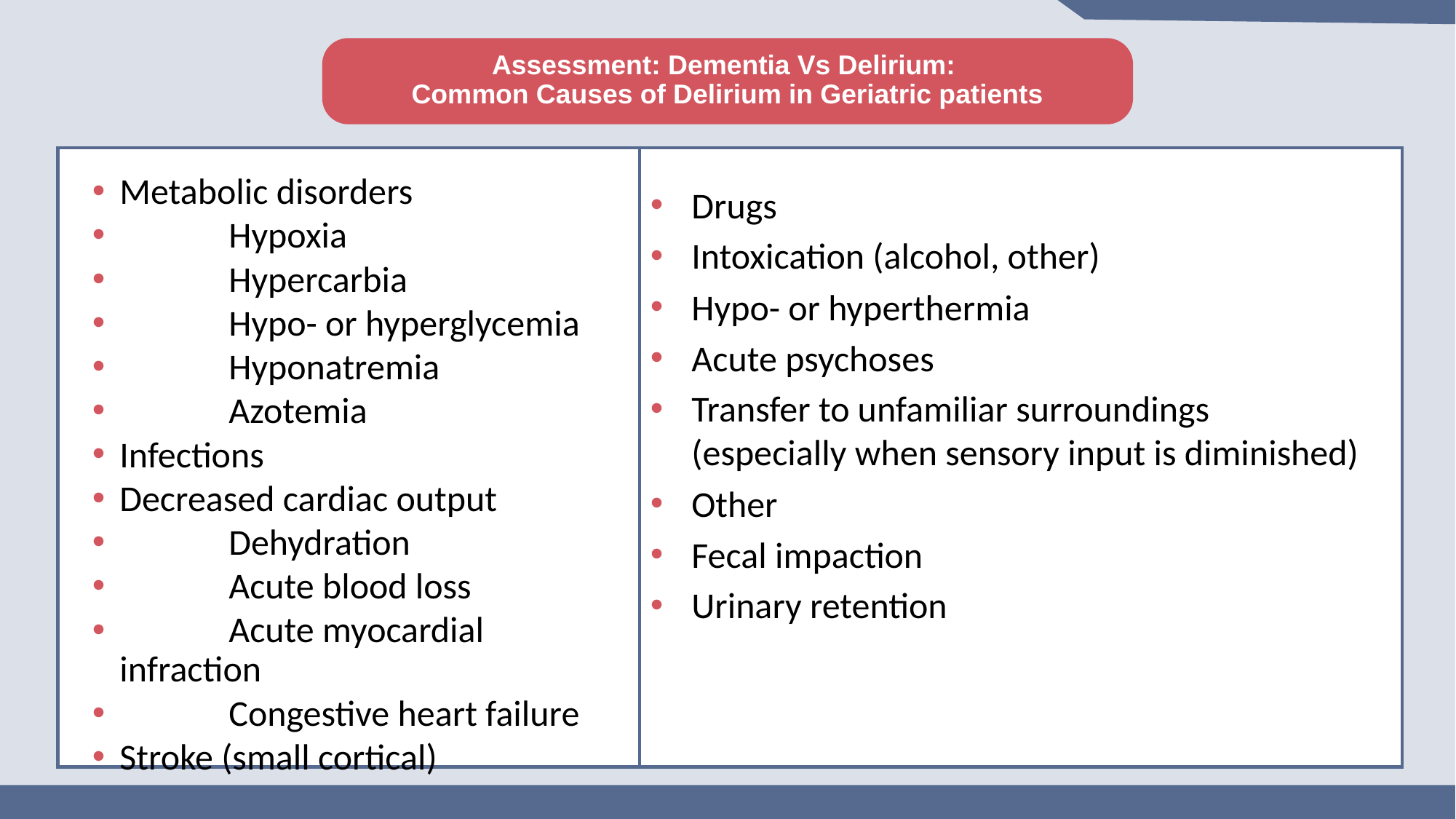

Assessment: Dementia Vs Delirium:
Common Causes of Delirium in Geriatric patients

Metabolic disorders
	Hypoxia
	Hypercarbia
	Hypo- or hyperglycemia
	Hyponatremia
	Azotemia
Infections
Decreased cardiac output
	Dehydration
	Acute blood loss
	Acute myocardial infraction
	Congestive heart failure
Stroke (small cortical)
Drugs
Intoxication (alcohol, other)
Hypo- or hyperthermia
Acute psychoses
Transfer to unfamiliar surroundings (especially when sensory input is diminished)
Other
Fecal impaction
Urinary retention